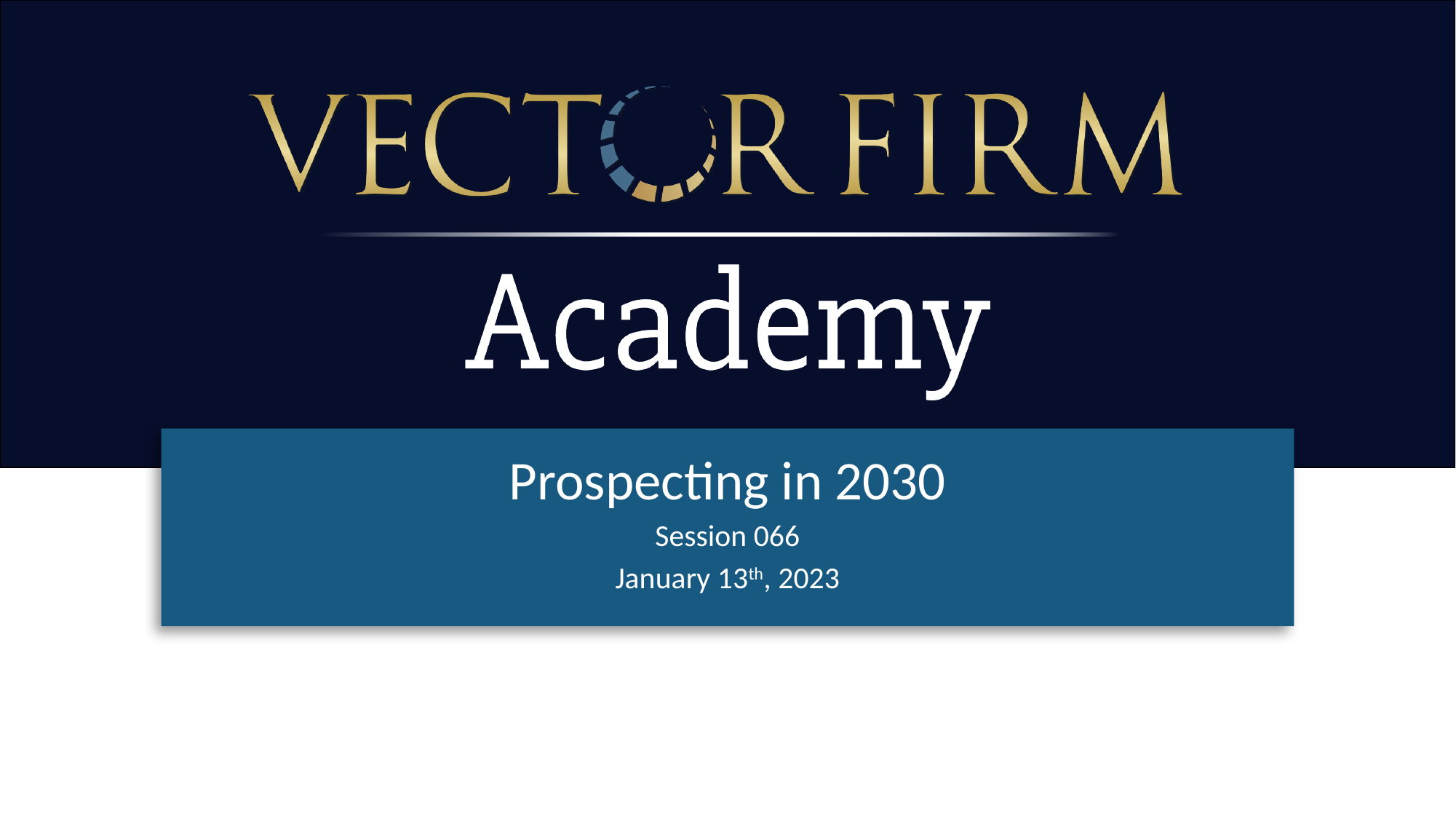

Prospecting in 2030
Session 066
January 13th, 2023